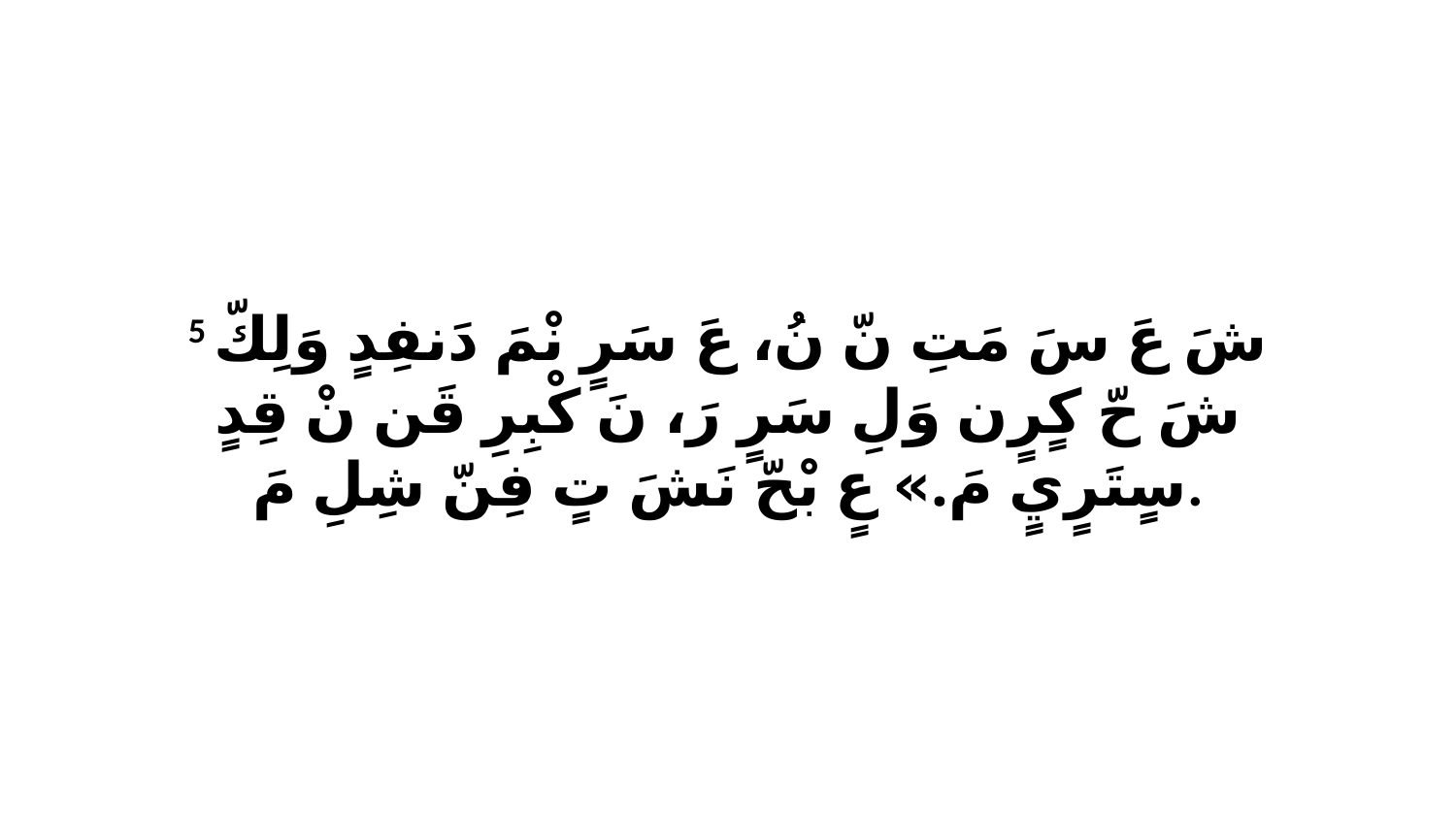

5 شَ عَ سَ مَتِ نّ نُ، عَ سَرٍ نْمَ دَنفِدٍ وَلِكّ شَ حّ كٍرٍن وَلِ سَرٍ رَ، نَ كْبِرِ قَن نْ قِدٍ سٍتَرٍيٍ مَ.» عٍ بْحّ نَشَ تٍ فِنّ شِلِ مَ.